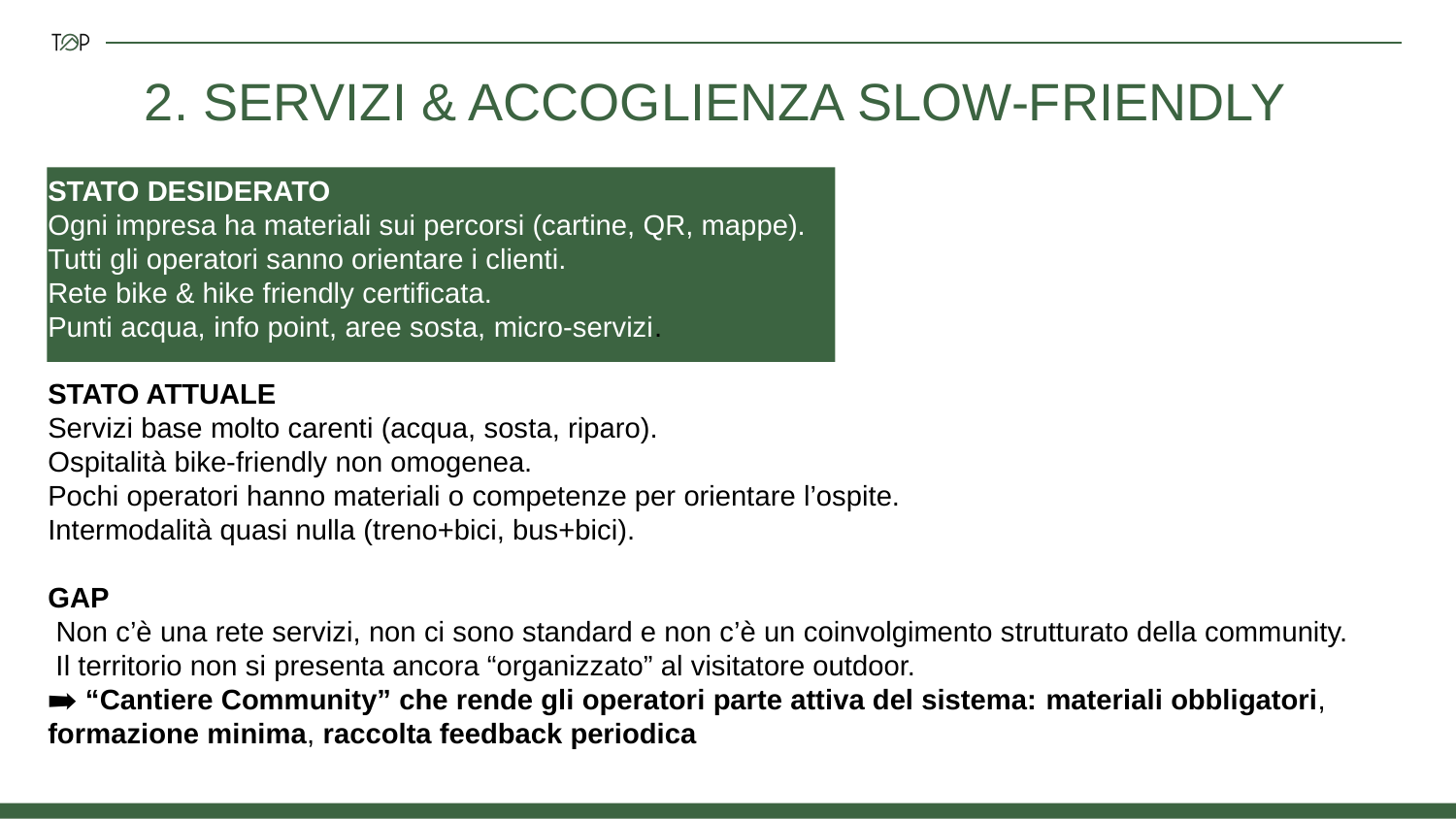

# 2. SERVIZI & ACCOGLIENZA SLOW-FRIENDLY
STATO DESIDERATO
Ogni impresa ha materiali sui percorsi (cartine, QR, mappe).
Tutti gli operatori sanno orientare i clienti.
Rete bike & hike friendly certificata.
Punti acqua, info point, aree sosta, micro-servizi.

STATO ATTUALE
Servizi base molto carenti (acqua, sosta, riparo).
Ospitalità bike-friendly non omogenea.
Pochi operatori hanno materiali o competenze per orientare l’ospite.
Intermodalità quasi nulla (treno+bici, bus+bici).

GAP
 Non c’è una rete servizi, non ci sono standard e non c’è un coinvolgimento strutturato della community.
 Il territorio non si presenta ancora “organizzato” al visitatore outdoor.
➡ “Cantiere Community” che rende gli operatori parte attiva del sistema: materiali obbligatori, formazione minima, raccolta feedback periodica